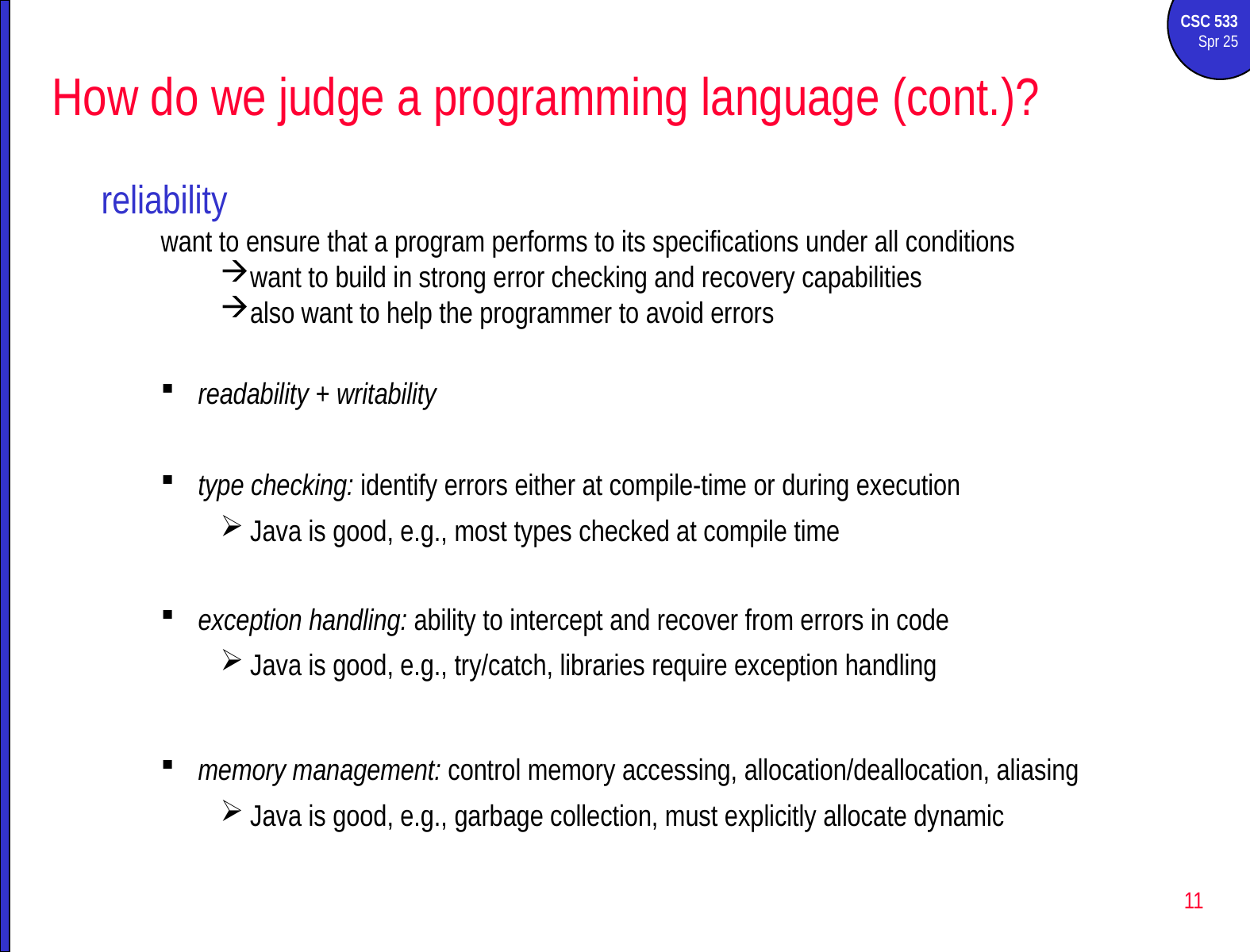

# How do we judge a programming language (cont.)?
reliability
want to ensure that a program performs to its specifications under all conditions
want to build in strong error checking and recovery capabilities
also want to help the programmer to avoid errors

readability + writability

type checking: identify errors either at compile-time or during execution
Java is good, e.g., most types checked at compile time

exception handling: ability to intercept and recover from errors in code
Java is good, e.g., try/catch, libraries require exception handling

memory management: control memory accessing, allocation/deallocation, aliasing
Java is good, e.g., garbage collection, must explicitly allocate dynamic

11